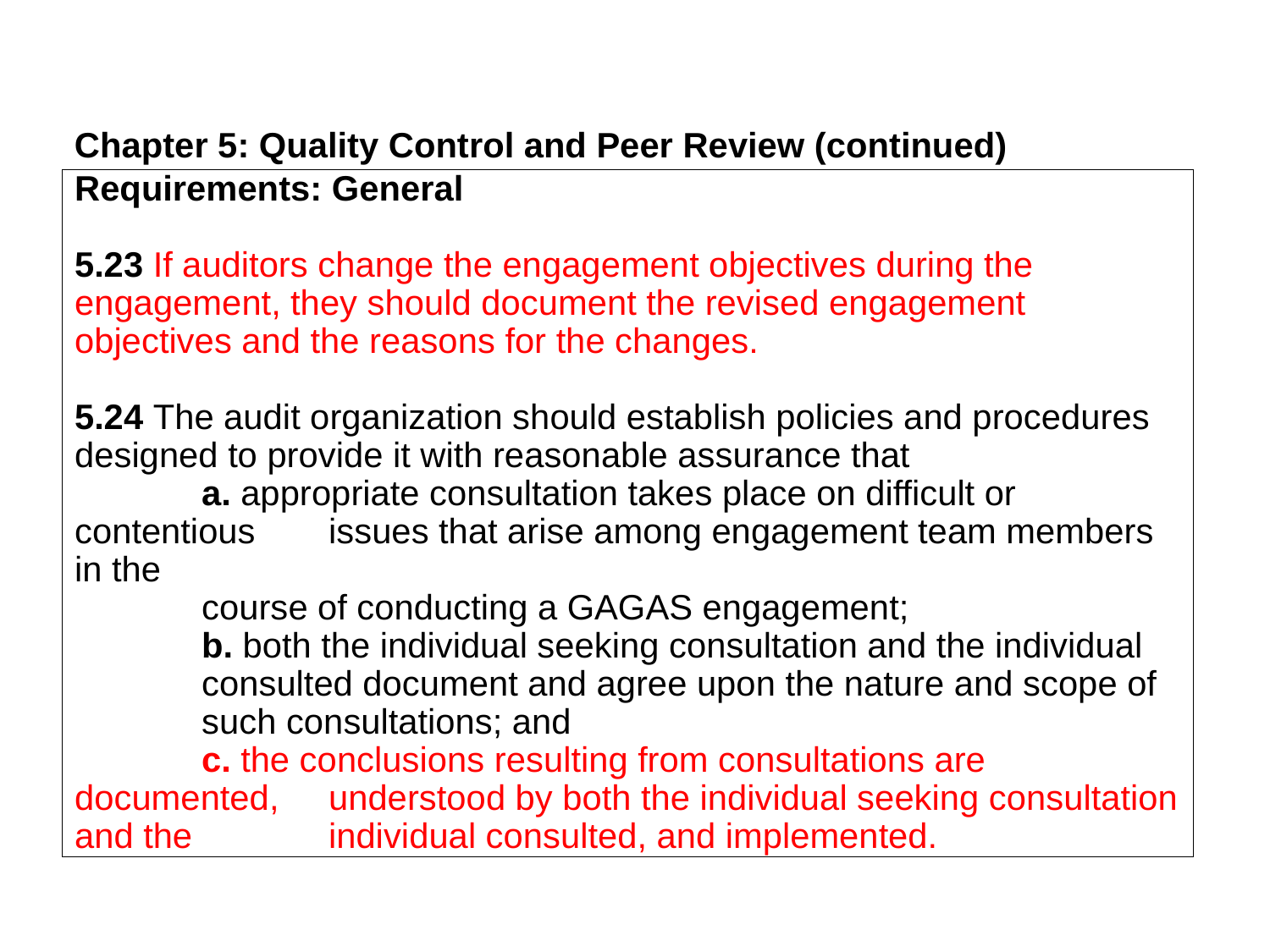

Chapter 5: Quality Control and Peer Review (continued)
# Requirements: General 5.23 If auditors change the engagement objectives during the engagement, they should document the revised engagement objectives and the reasons for the changes. 5.24 The audit organization should establish policies and procedures designed to provide it with reasonable assurance that a. appropriate consultation takes place on difficult or contentious 	issues that arise among engagement team members in the course of conducting a GAGAS engagement; b. both the individual seeking consultation and the individual 	consulted document and agree upon the nature and scope of 	such consultations; and c. the conclusions resulting from consultations are documented, 	understood by both the individual seeking consultation and the 	individual consulted, and implemented.